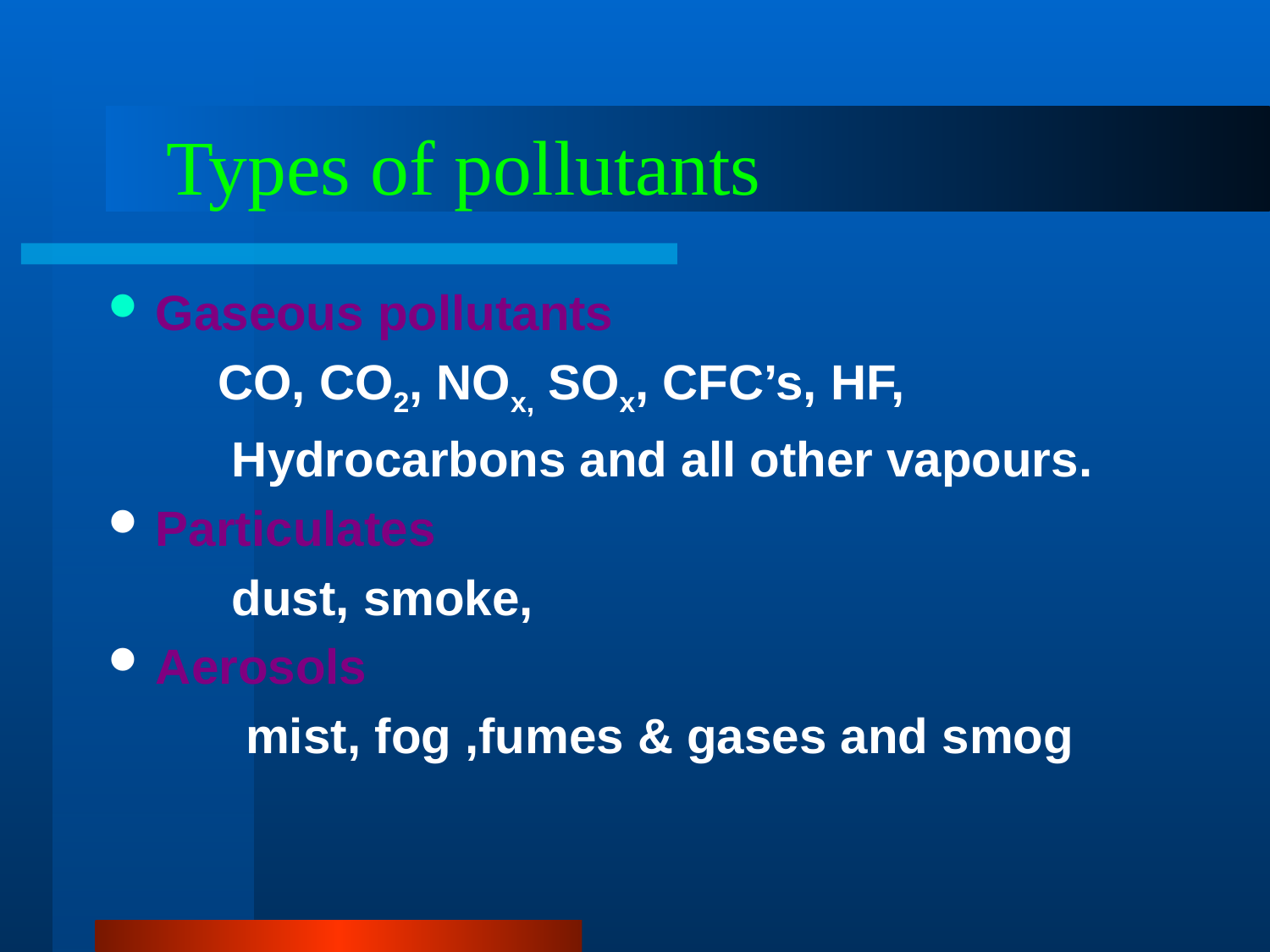

# Types of pollutants
Gaseous pollutants
        CO, CO2, NOx, SOx, CFC’s, HF,
         Hydrocarbons and all other vapours.
Particulates
         dust, smoke,
Aerosols
          mist, fog ,fumes & gases and smog